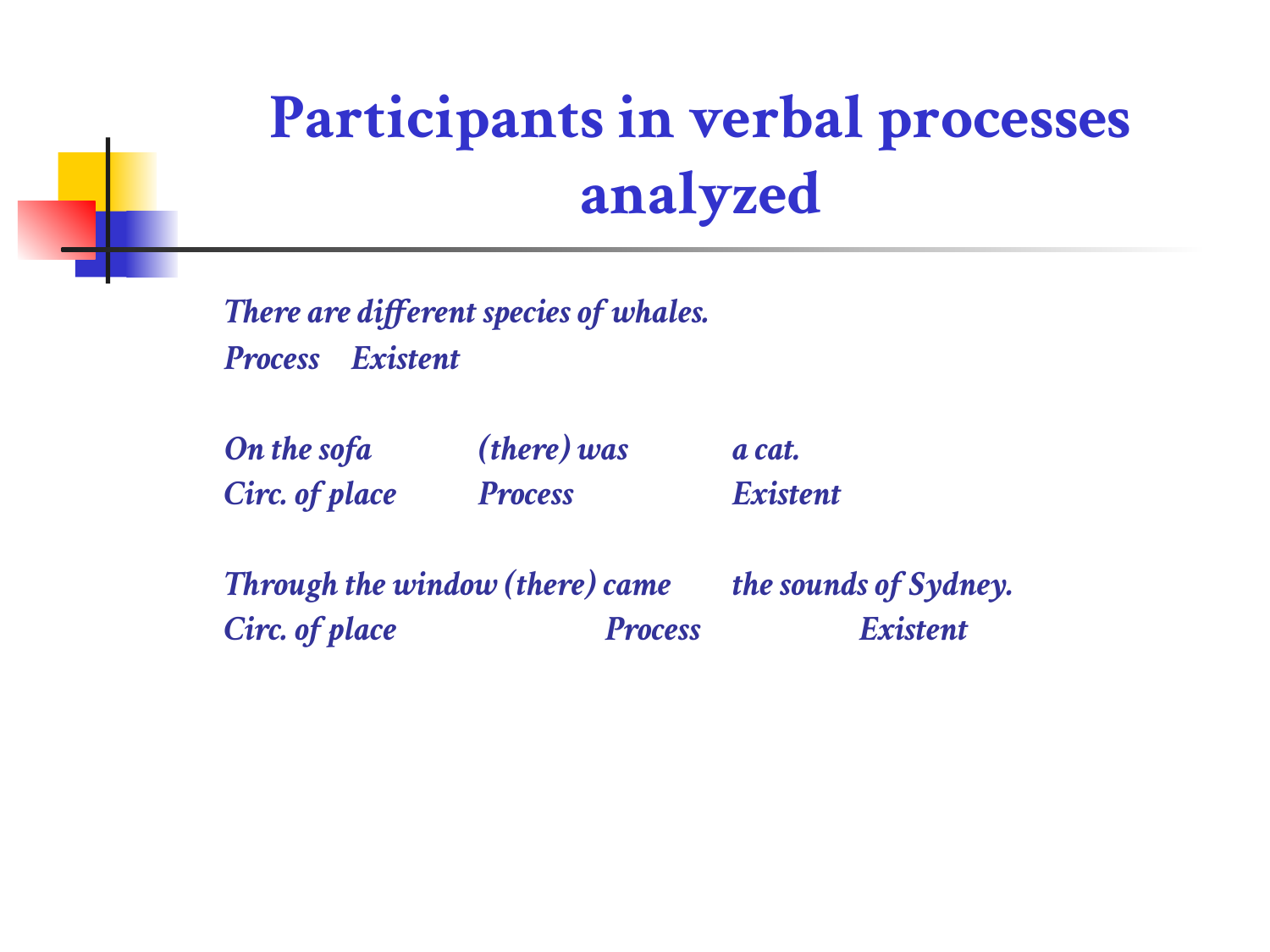

# Participants in verbal processes analyzed
	There are different species of whales.
	Process	Existent

	On the sofa 	(there) was 	a cat.
	Circ. of place	Process 		Existent

	Through the window (there) came 	the sounds of Sydney.
	Circ. of place		Process 		Existent